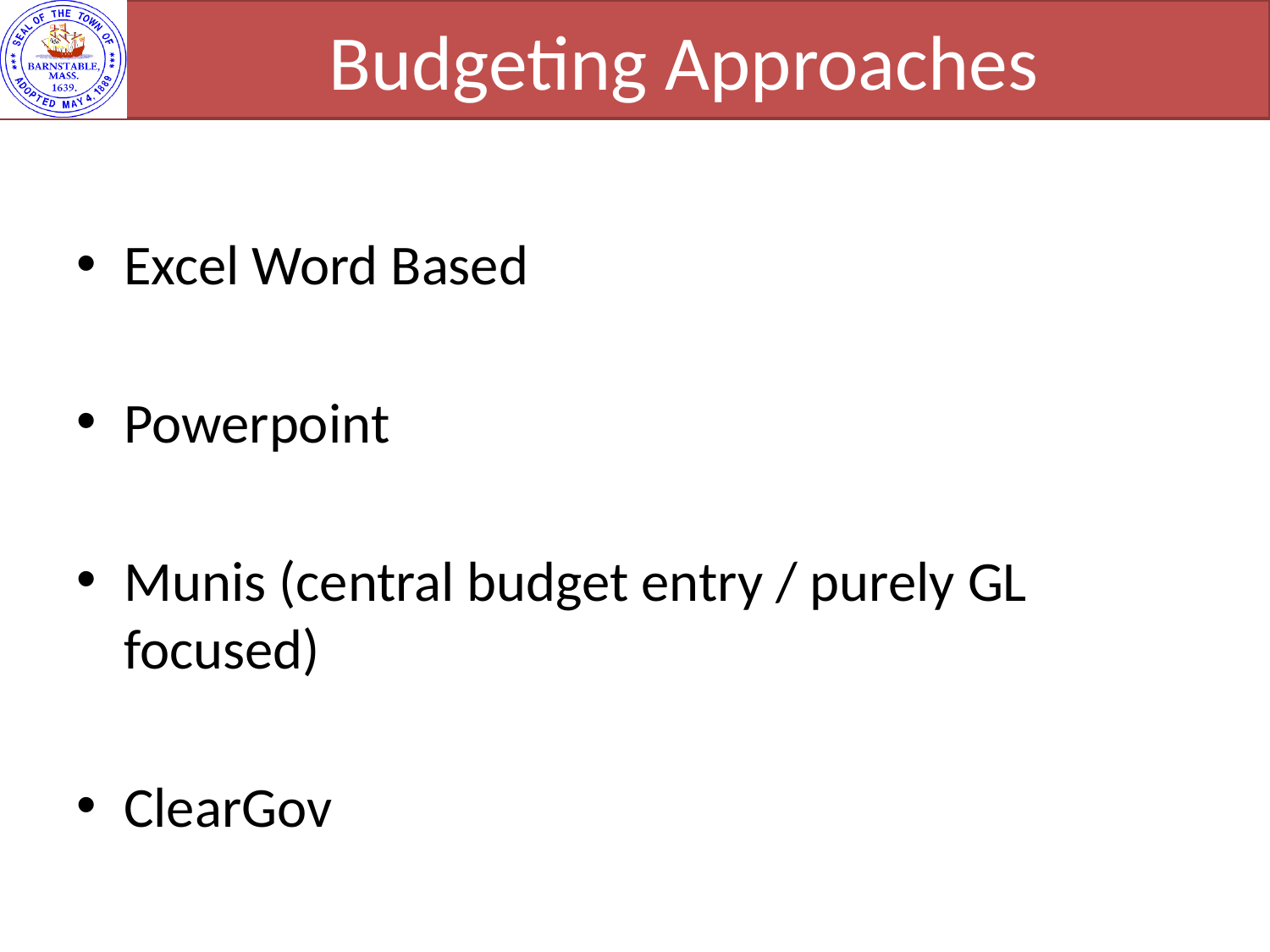

# Budgeting Approaches
Excel Word Based

Powerpoint

Munis (central budget entry / purely GL focused)

ClearGov